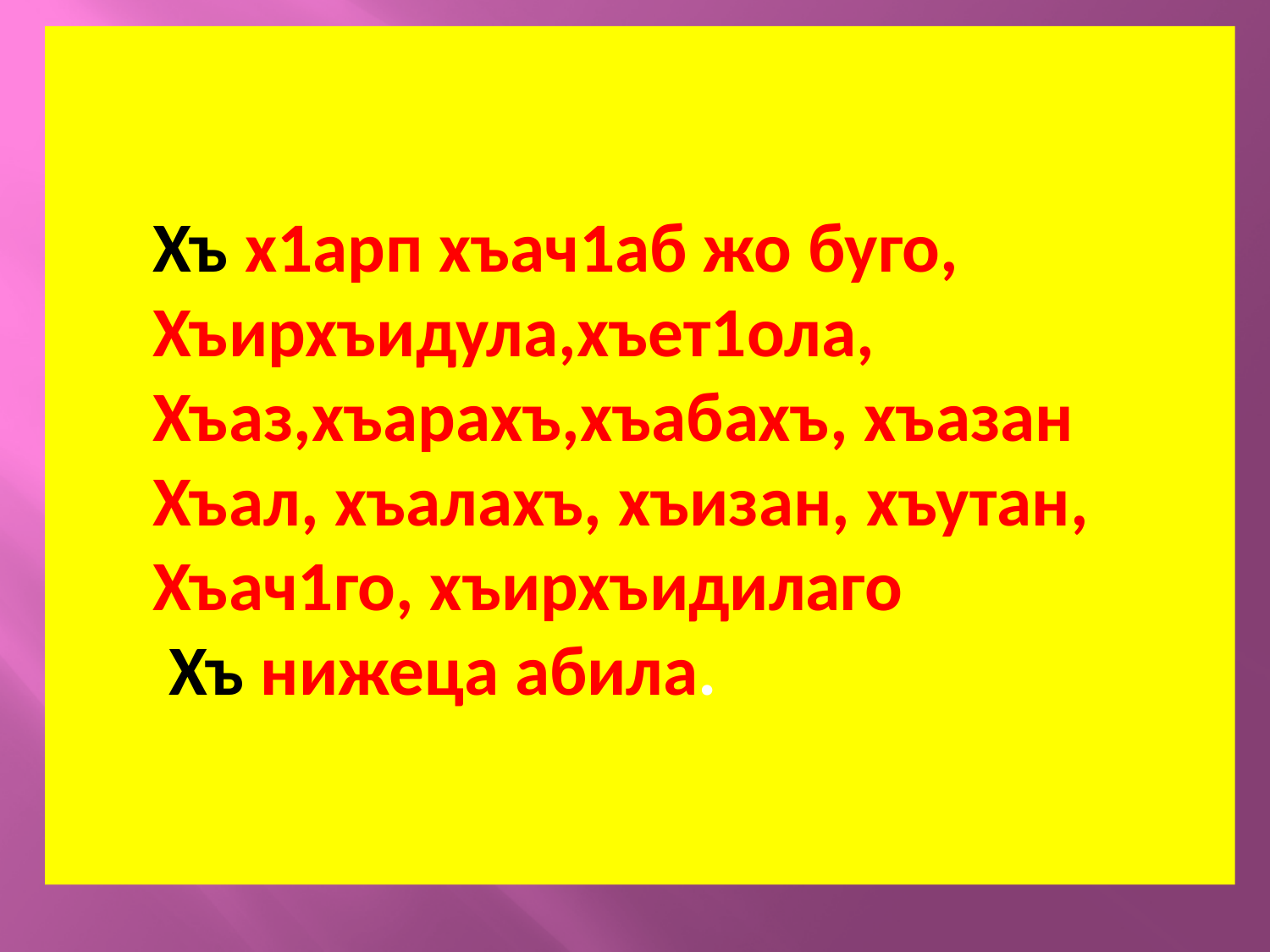

Хъ х1арп хъач1аб жо буго,
      Хъирхъидула,хъет1ола,
      Хъаз,хъарахъ,хъабахъ, хъазан
      Хъал, хъалахъ, хъизан, хъутан,
      Хъач1го, хъирхъидилаго
       Хъ нижеца абила.